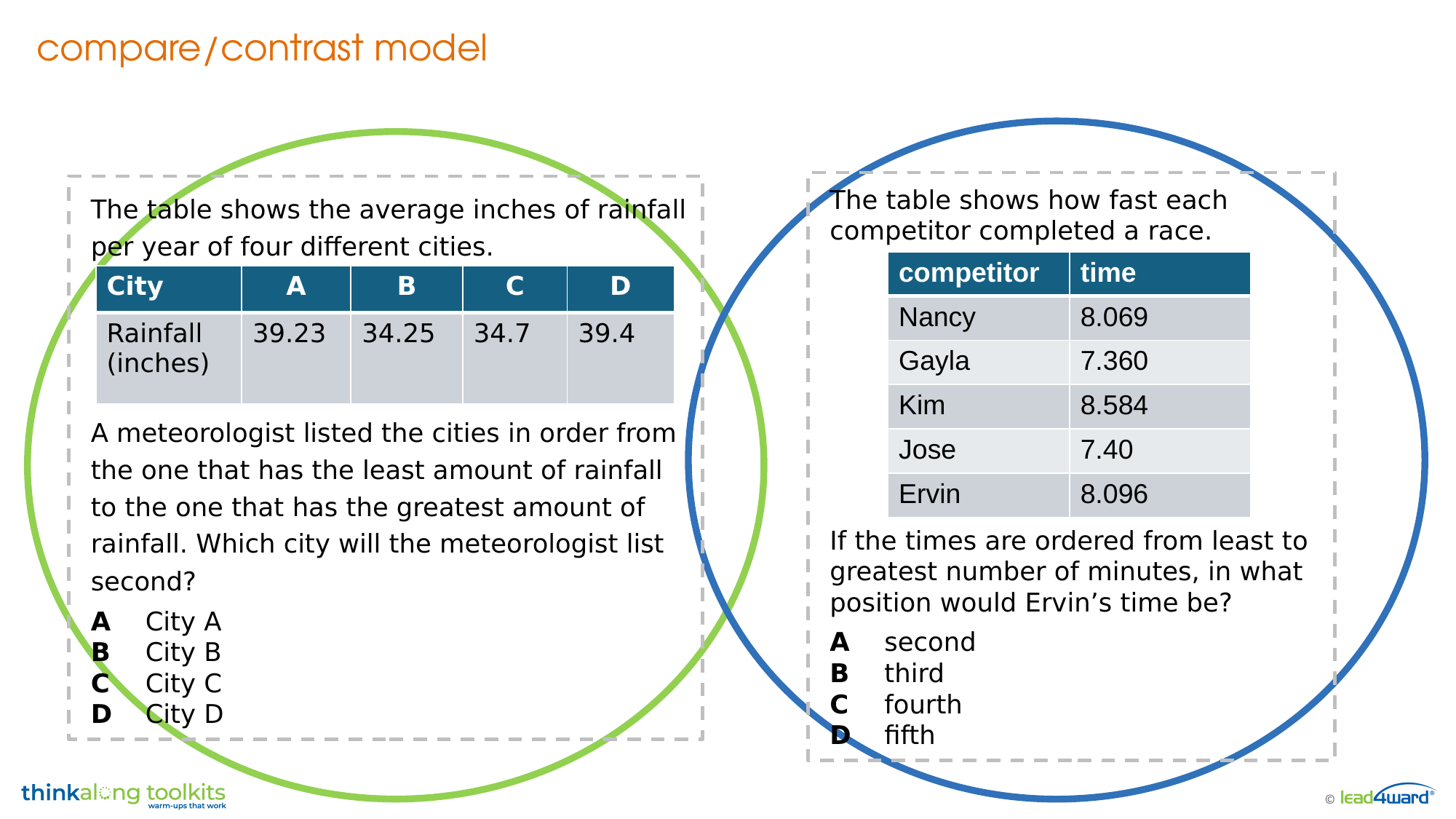

compare/contrast model

The table shows how fast each competitor completed a race.

If the times are ordered from least to greatest number of minutes, in what position would Ervin’s time be?
A	second
B	third
C	fourth
D	fifth
The table shows the average inches of rainfall per year of four different cities.

A meteorologist listed the cities in order from the one that has the least amount of rainfall to the one that has the greatest amount of rainfall. Which city will the meteorologist list second?
A	City A
B	City B
C	City C
D	City D
| competitor | time |
| --- | --- |
| Nancy | 8.069 |
| Gayla | 7.360 |
| Kim | 8.584 |
| Jose | 7.40 |
| Ervin | 8.096 |
| City | A | B | C | D |
| --- | --- | --- | --- | --- |
| Rainfall (inches) | 39.23 | 34.25 | 34.7 | 39.4 |